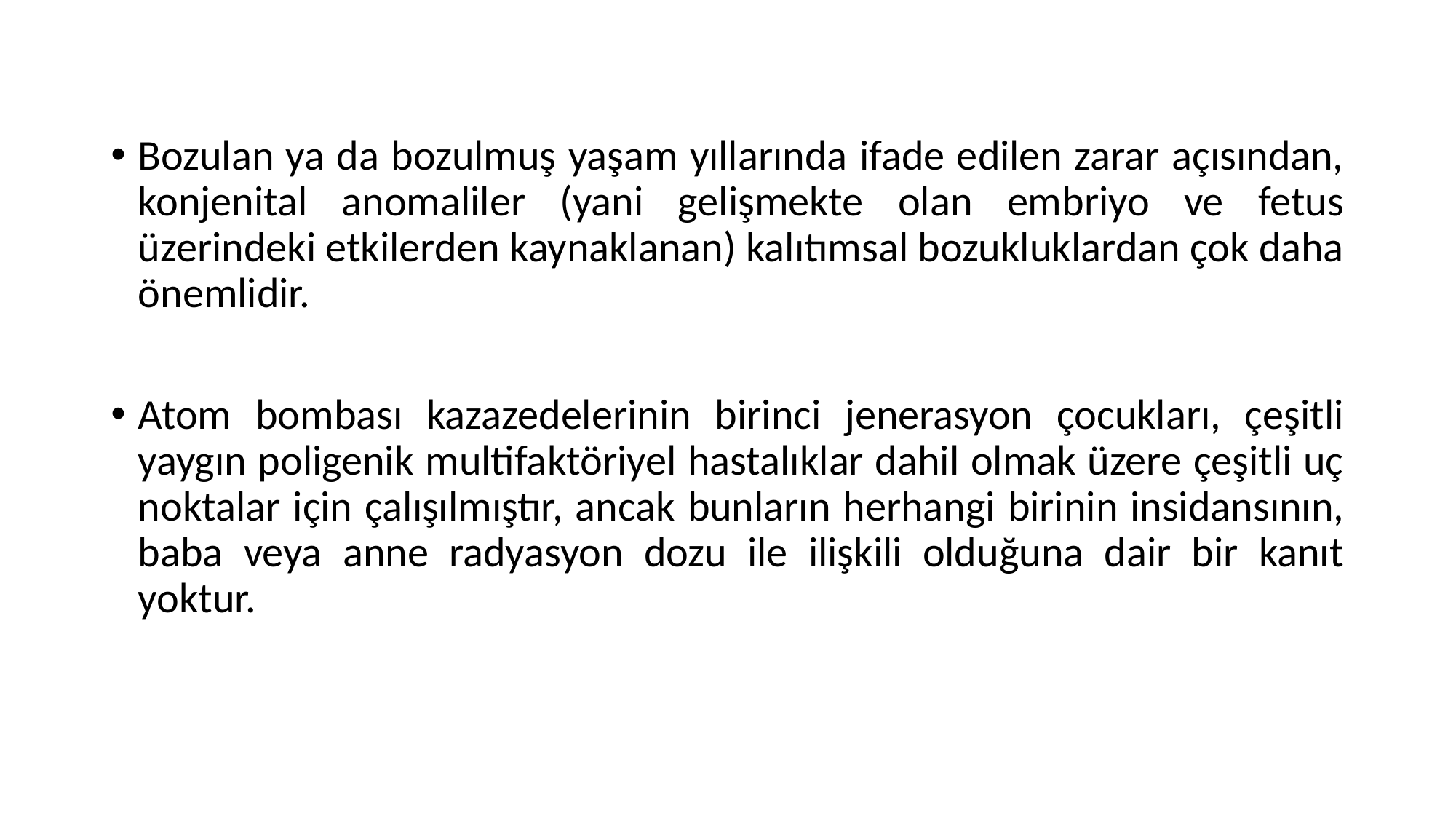

Bozulan ya da bozulmuş yaşam yıllarında ifade edilen zarar açısından, konjenital anomaliler (yani gelişmekte olan embriyo ve fetus üzerindeki etkilerden kaynaklanan) kalıtımsal bozukluklardan çok daha önemlidir.

Atom bombası kazazedelerinin birinci jenerasyon çocukları, çeşitli yaygın poligenik multifaktöriyel hastalıklar dahil olmak üzere çeşitli uç noktalar için çalışılmıştır, ancak bunların herhangi birinin insidansının, baba veya anne radyasyon dozu ile ilişkili olduğuna dair bir kanıt yoktur.